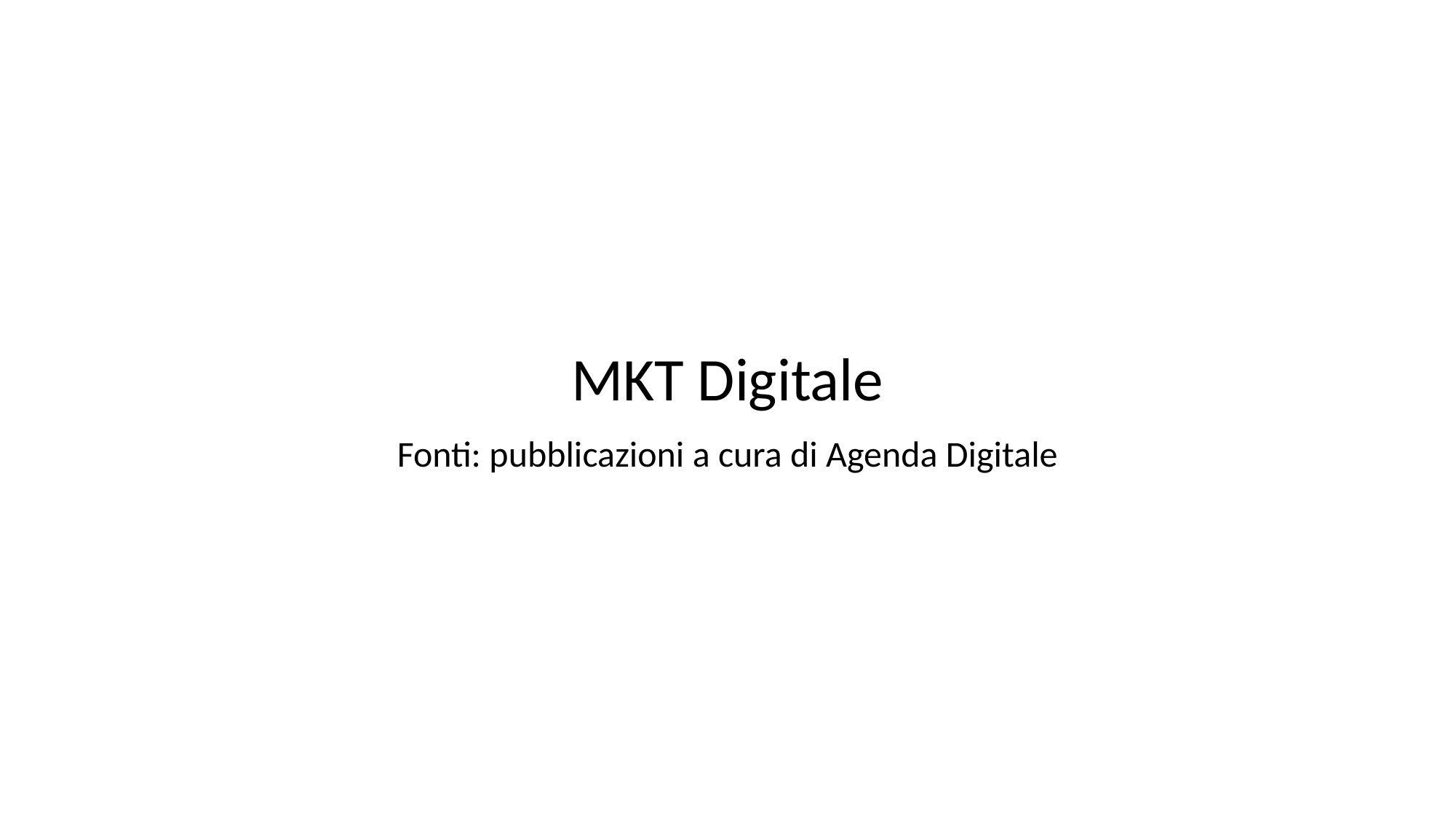

# MKT Digitale
Fonti: pubblicazioni a cura di Agenda Digitale